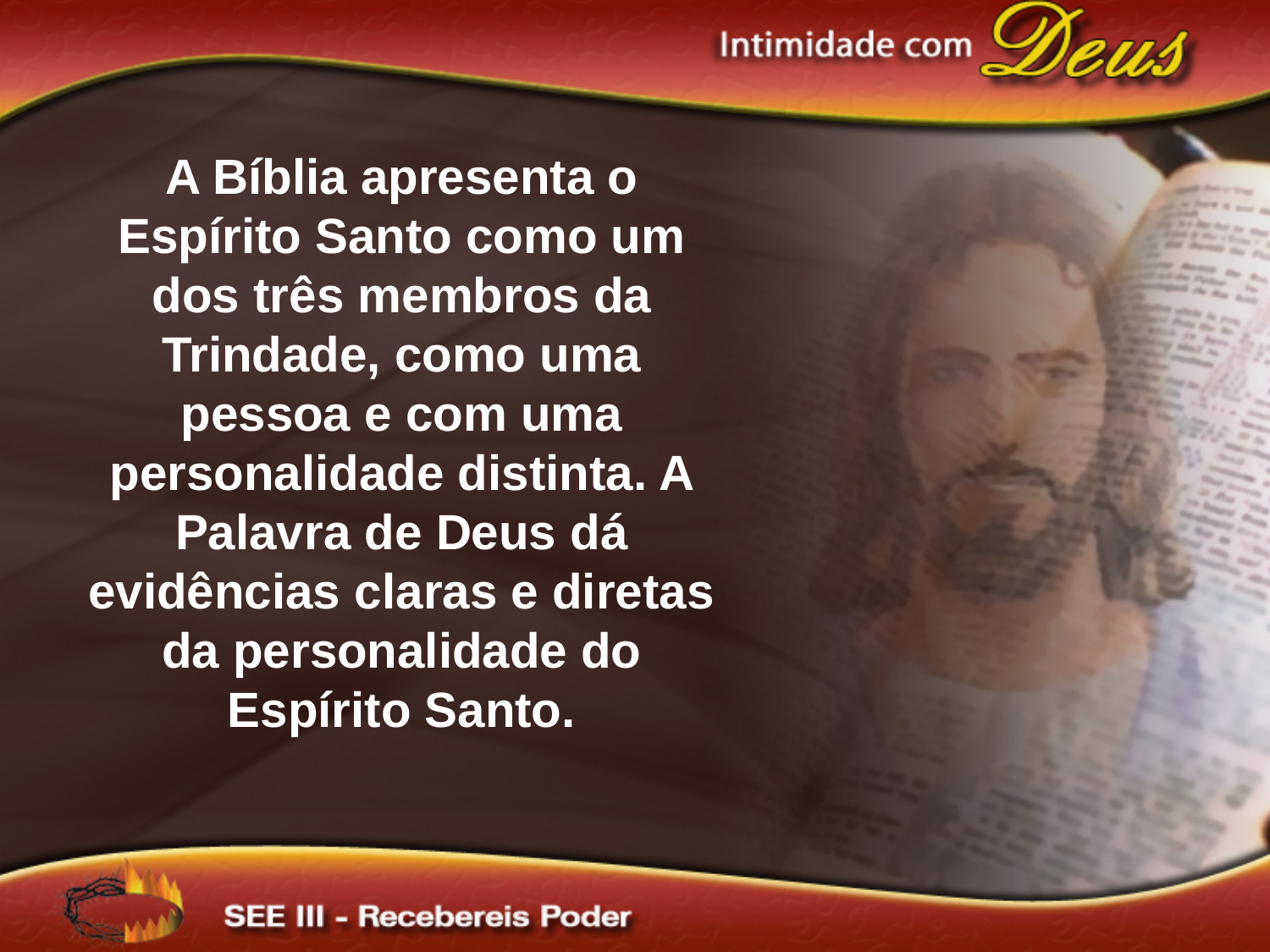

A Bíblia apresenta o Espírito Santo como um dos três membros da Trindade, como uma pessoa e com uma personalidade distinta. A Palavra de Deus dá evidências claras e diretas da personalidade do Espírito Santo.